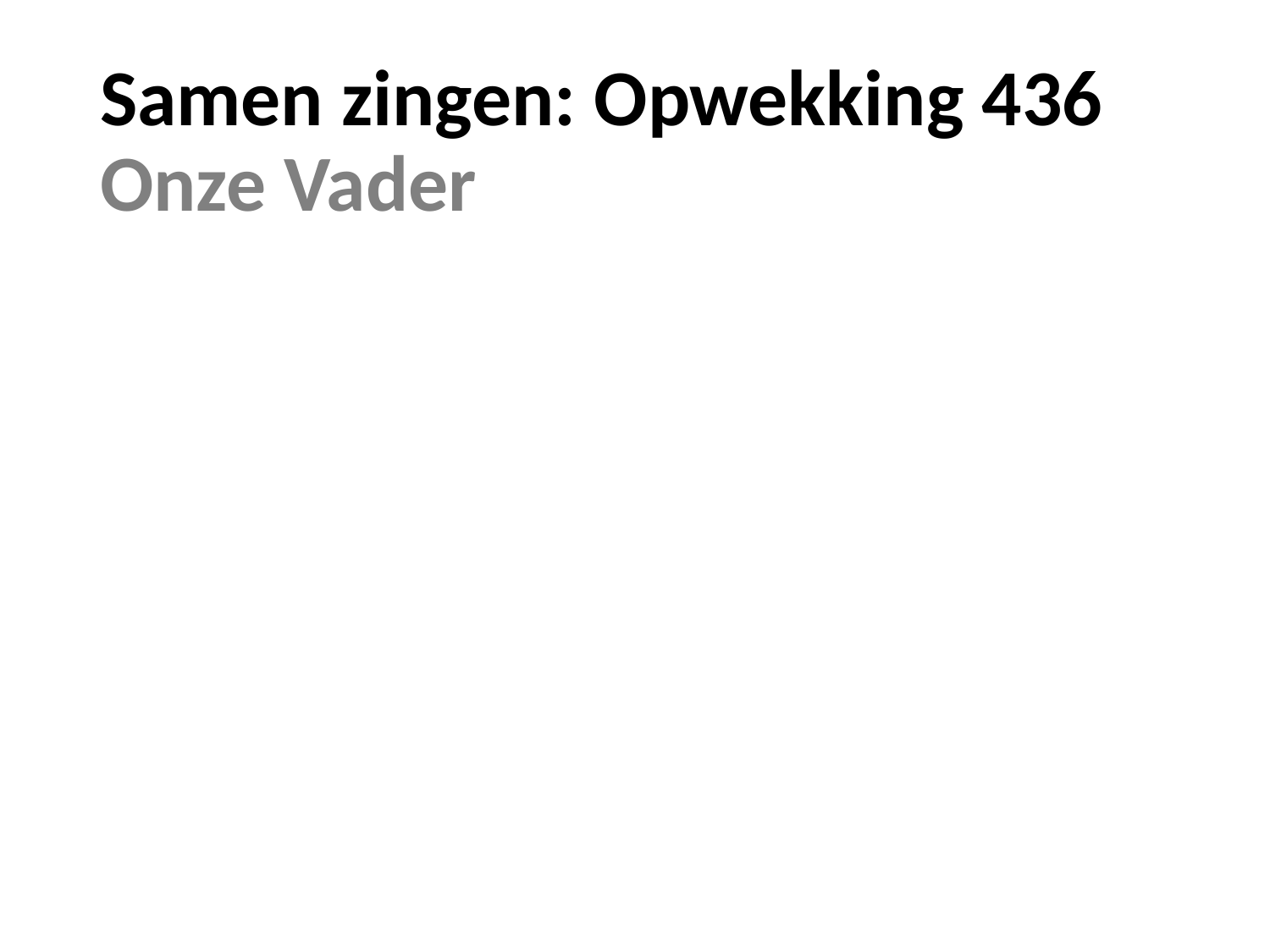

# Samen zingen: Opwekking 436 Onze Vader